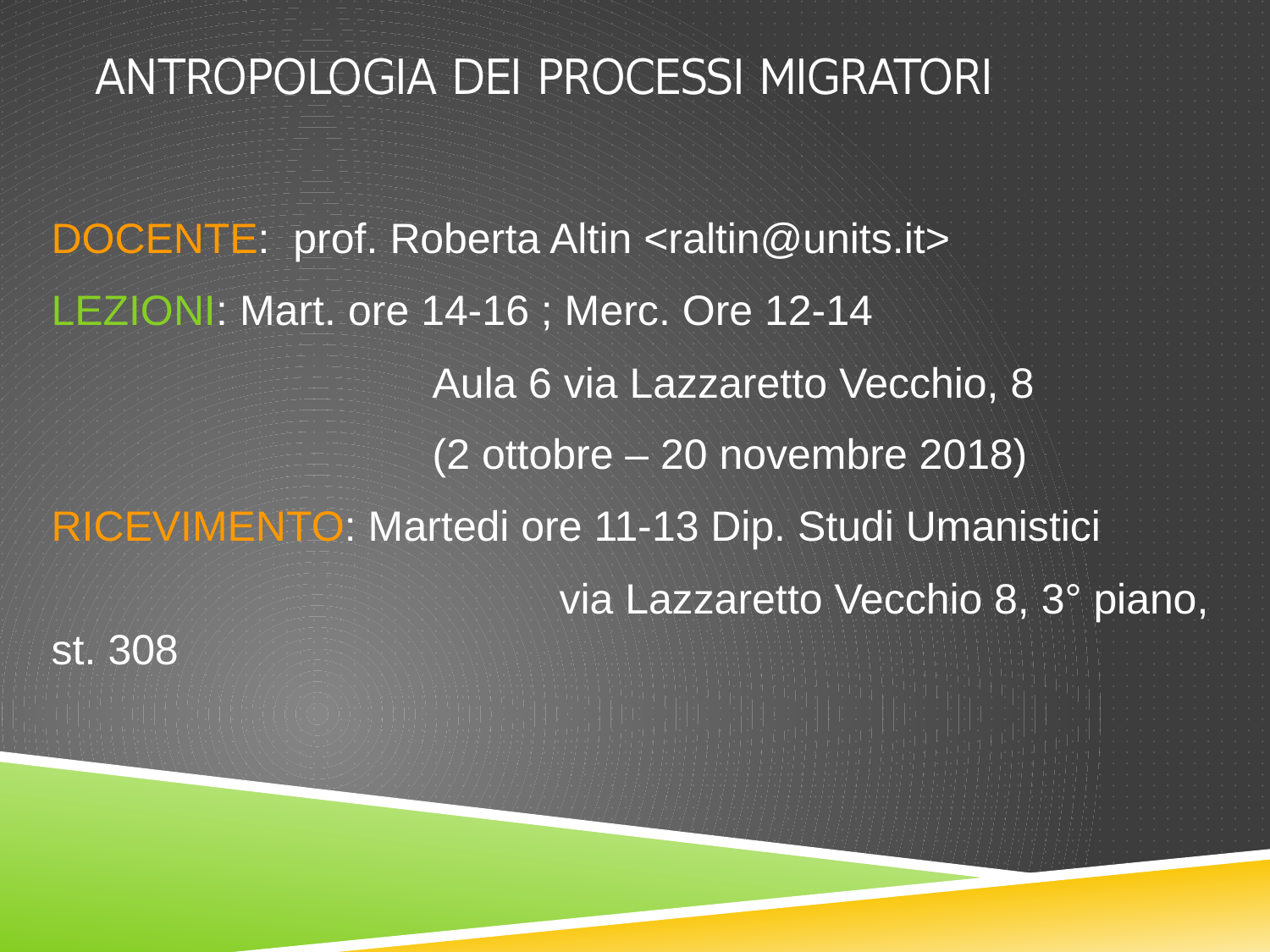

# Antropologia dei processi migratori
DOCENTE:  prof. Roberta Altin <raltin@units.it>
LEZIONI: Mart. ore 14-16 ; Merc. Ore 12-14
			Aula 6 via Lazzaretto Vecchio, 8
			(2 ottobre – 20 novembre 2018)
RICEVIMENTO: Martedi ore 11-13 Dip. Studi Umanistici
				via Lazzaretto Vecchio 8, 3° piano, st. 308